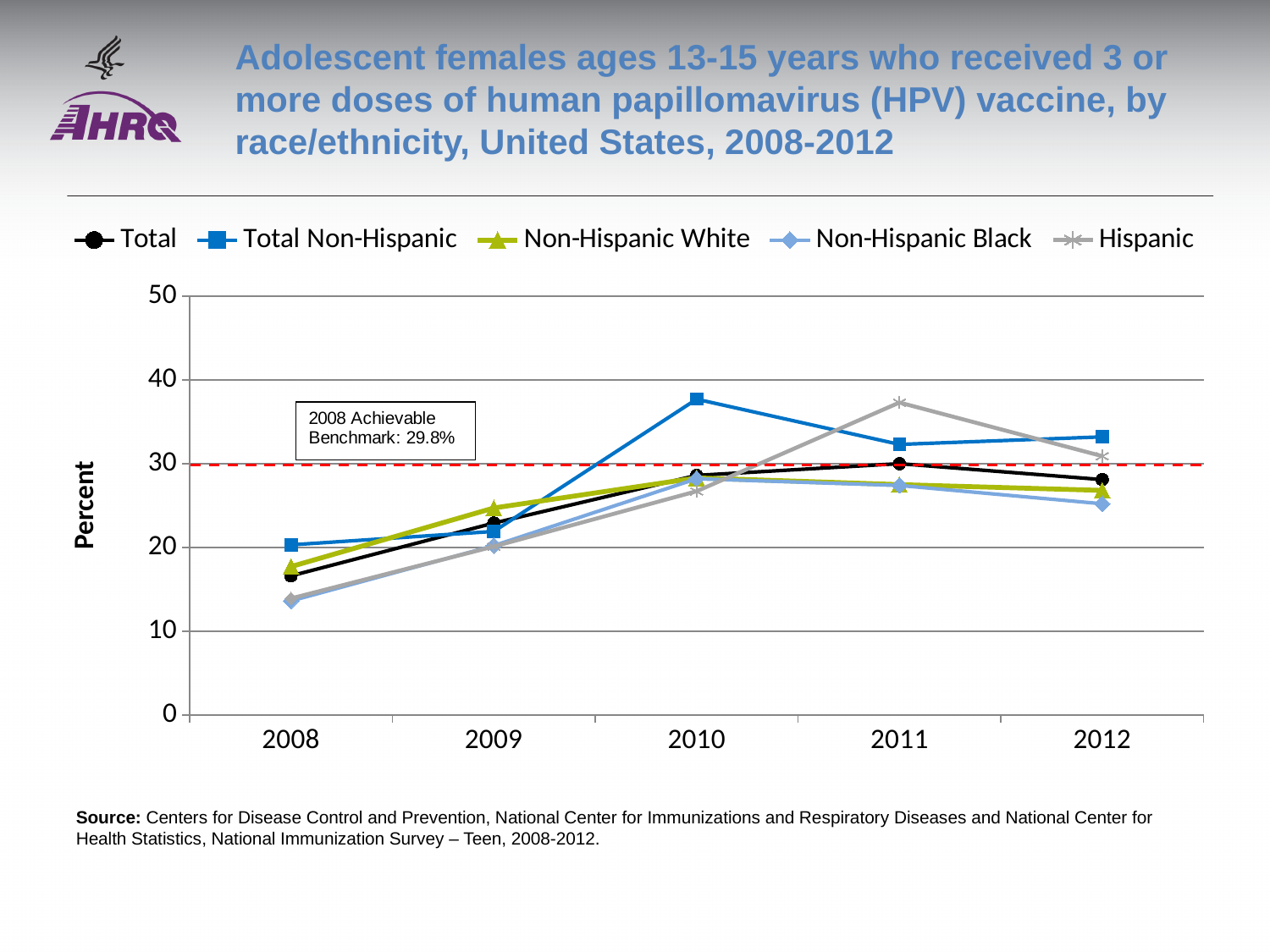

# Adolescent females ages 13-15 years who received 3 or more doses of human papillomavirus (HPV) vaccine, by race/ethnicity, United States, 2008-2012

### Chart

| Category | Total | Total Non-Hispanic | Non-Hispanic White | Non-Hispanic Black | Hispanic |
|---|---|---|---|---|---|
| 2008 | 16.6 | 20.3 | 17.7 | 13.6 | 13.9 |
| 2009 | 22.9 | 21.9 | 24.7 | 20.2 | 20.1 |
| 2010 | 28.6 | 37.7 | 28.3 | 28.2 | 26.7 |
| 2011 | 30.0 | 32.3 | 27.5 | 27.4 | 37.3 |
| 2012 | 28.1 | 33.2 | 26.8 | 25.2 | 30.9 |
Source: Centers for Disease Control and Prevention, National Center for Immunizations and Respiratory Diseases and National Center for Health Statistics, National Immunization Survey – Teen, 2008-2012.